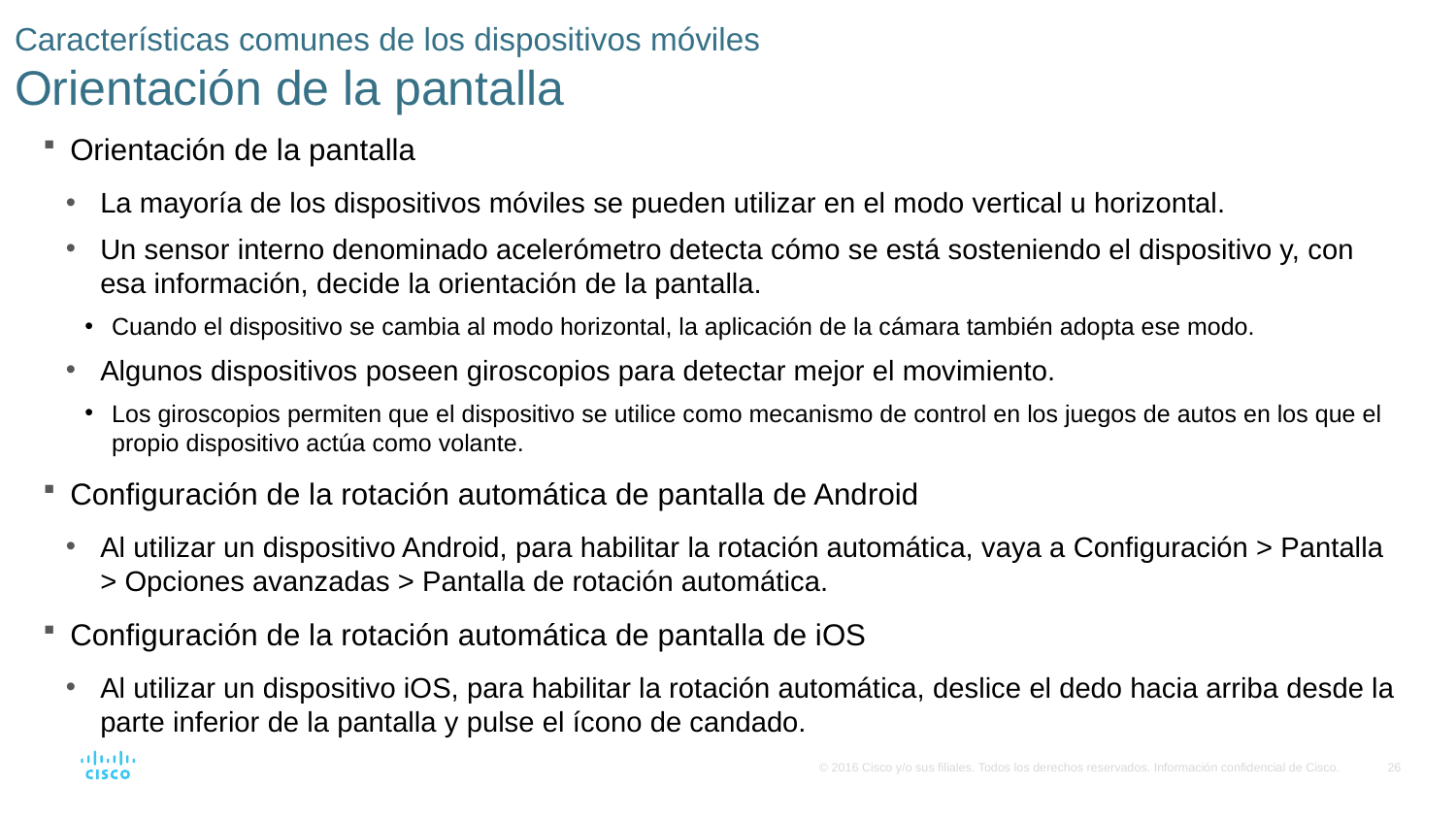

# Características comunes de los dispositivos móviles Orientación de la pantalla
Orientación de la pantalla
La mayoría de los dispositivos móviles se pueden utilizar en el modo vertical u horizontal.
Un sensor interno denominado acelerómetro detecta cómo se está sosteniendo el dispositivo y, con esa información, decide la orientación de la pantalla.
Cuando el dispositivo se cambia al modo horizontal, la aplicación de la cámara también adopta ese modo.
Algunos dispositivos poseen giroscopios para detectar mejor el movimiento.
Los giroscopios permiten que el dispositivo se utilice como mecanismo de control en los juegos de autos en los que el propio dispositivo actúa como volante.
Configuración de la rotación automática de pantalla de Android
Al utilizar un dispositivo Android, para habilitar la rotación automática, vaya a Configuración > Pantalla > Opciones avanzadas > Pantalla de rotación automática.
Configuración de la rotación automática de pantalla de iOS
Al utilizar un dispositivo iOS, para habilitar la rotación automática, deslice el dedo hacia arriba desde la parte inferior de la pantalla y pulse el ícono de candado.